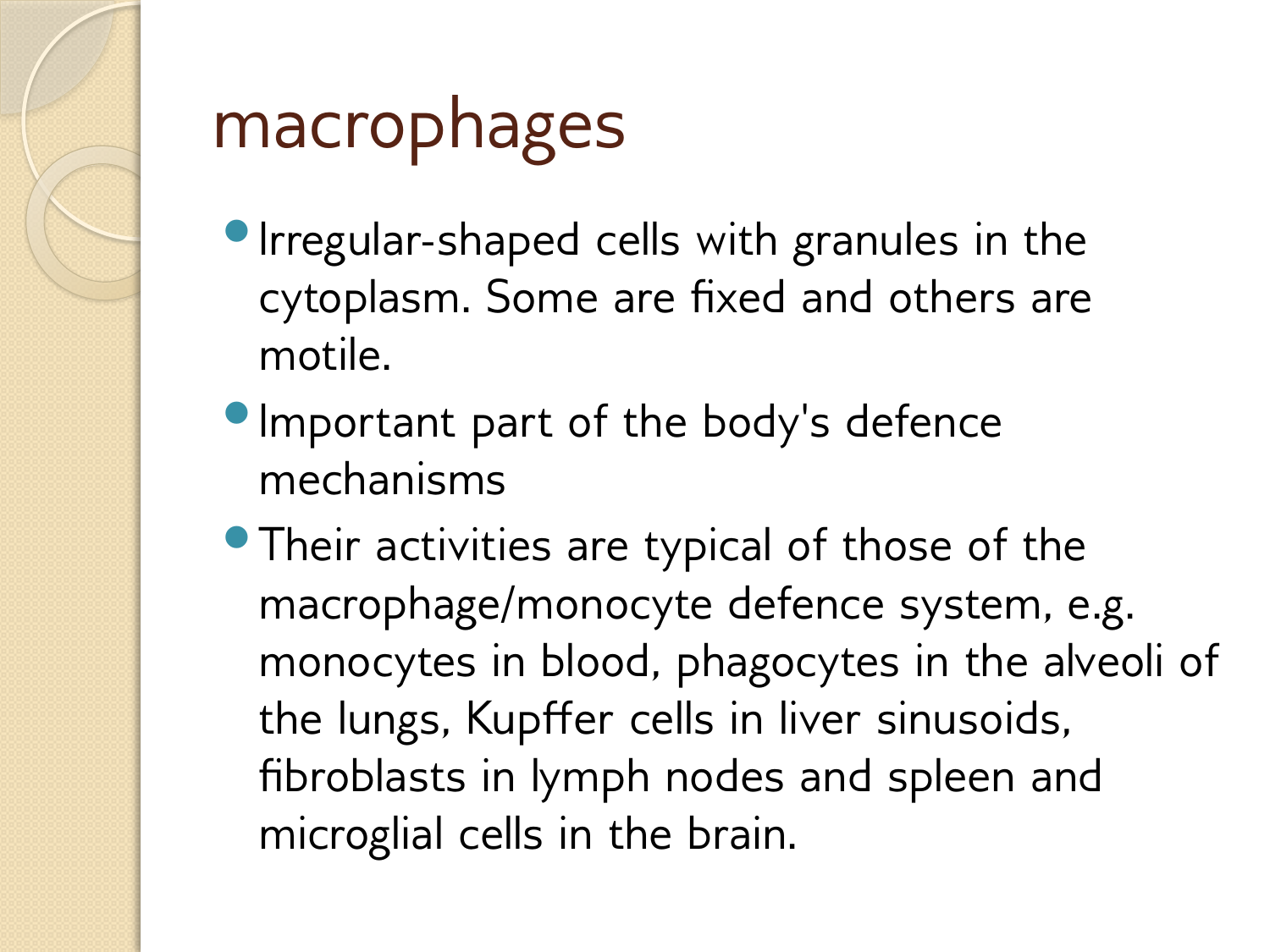

# macrophages
Irregular-shaped cells with granules in the cytoplasm. Some are fixed and others are motile.
Important part of the body's defence mechanisms
Their activities are typical of those of the macrophage/monocyte defence system, e.g. monocytes in blood, phagocytes in the alveoli of the lungs, Kupffer cells in liver sinusoids, fibroblasts in lymph nodes and spleen and microglial cells in the brain.